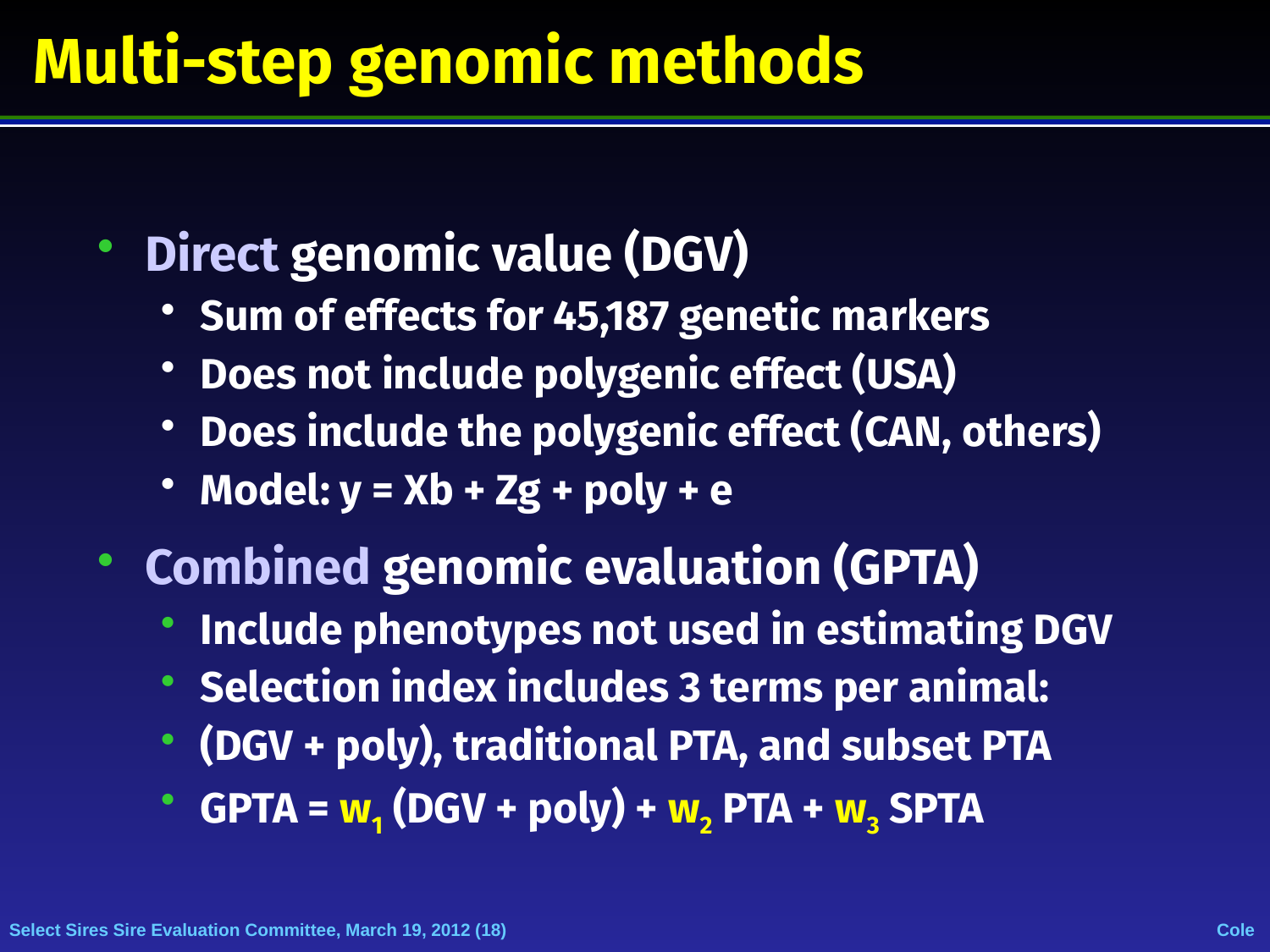

Multi-step genomic methods
Direct genomic value (DGV)
Sum of effects for 45,187 genetic markers
Does not include polygenic effect (USA)
Does include the polygenic effect (CAN, others)
Model: y = Xb + Zg + poly + e
Combined genomic evaluation (GPTA)
Include phenotypes not used in estimating DGV
Selection index includes 3 terms per animal:
(DGV + poly), traditional PTA, and subset PTA
GPTA = w1 (DGV + poly) + w2 PTA + w3 SPTA